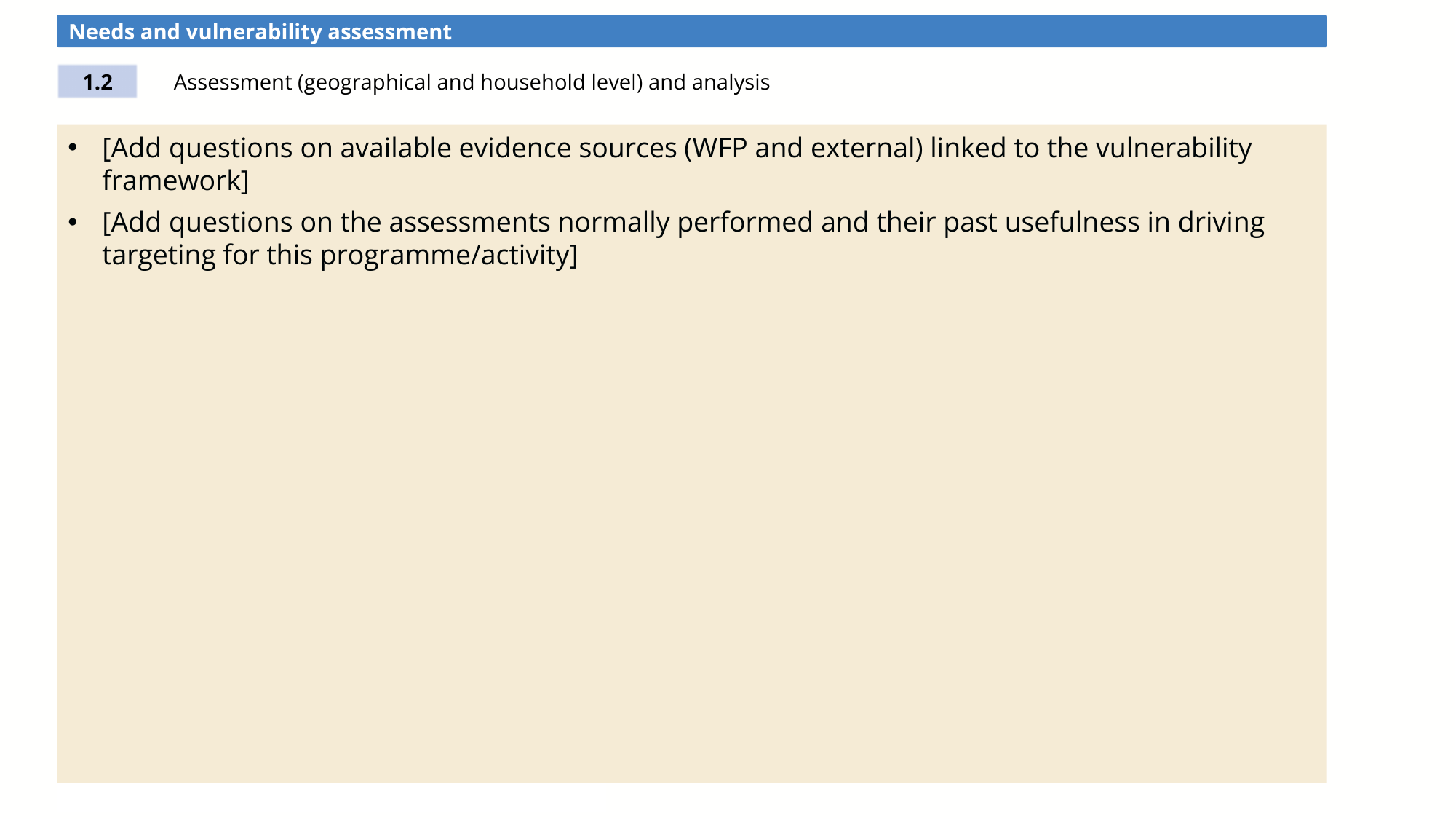

Needs and vulnerability assessment

1.2
Assessment (geographical and household level) and analysis
[Add questions on available evidence sources (WFP and external) linked to the vulnerability framework]
[Add questions on the assessments normally performed and their past usefulness in driving targeting for this programme/activity]